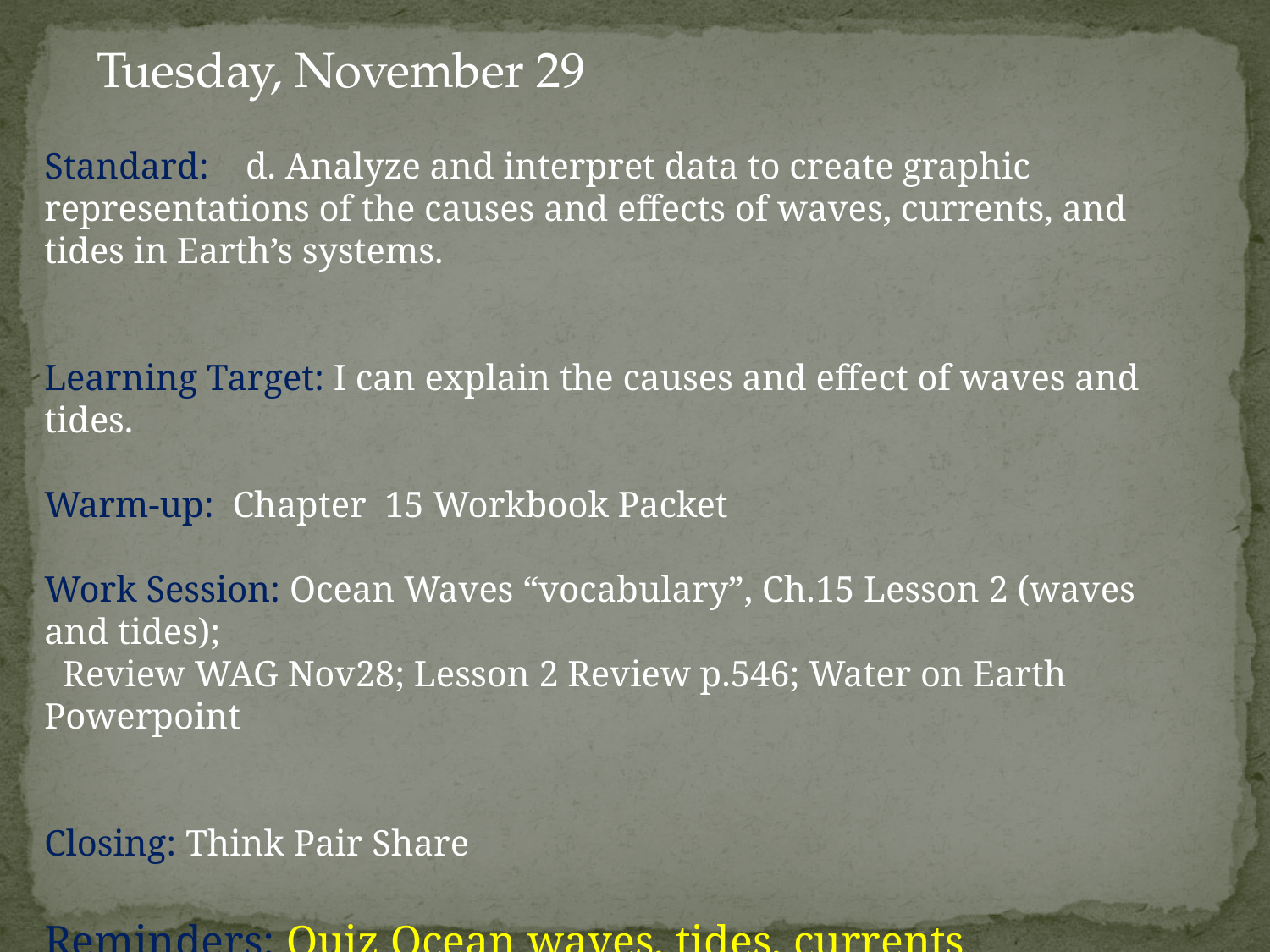

Tuesday, November 29
Standard:    d. Analyze and interpret data to create graphic representations of the causes and effects of waves, currents, and tides in Earth’s systems.

Learning Target: I can explain the causes and effect of waves and tides.

Warm-up:  Chapter  15 Workbook Packet

Work Session: Ocean Waves “vocabulary”, Ch.15 Lesson 2 (waves and tides);
  Review WAG Nov28; Lesson 2 Review p.546; Water on Earth Powerpoint

Closing: Think Pair Share

Reminders: Quiz Ocean waves, tides, currents